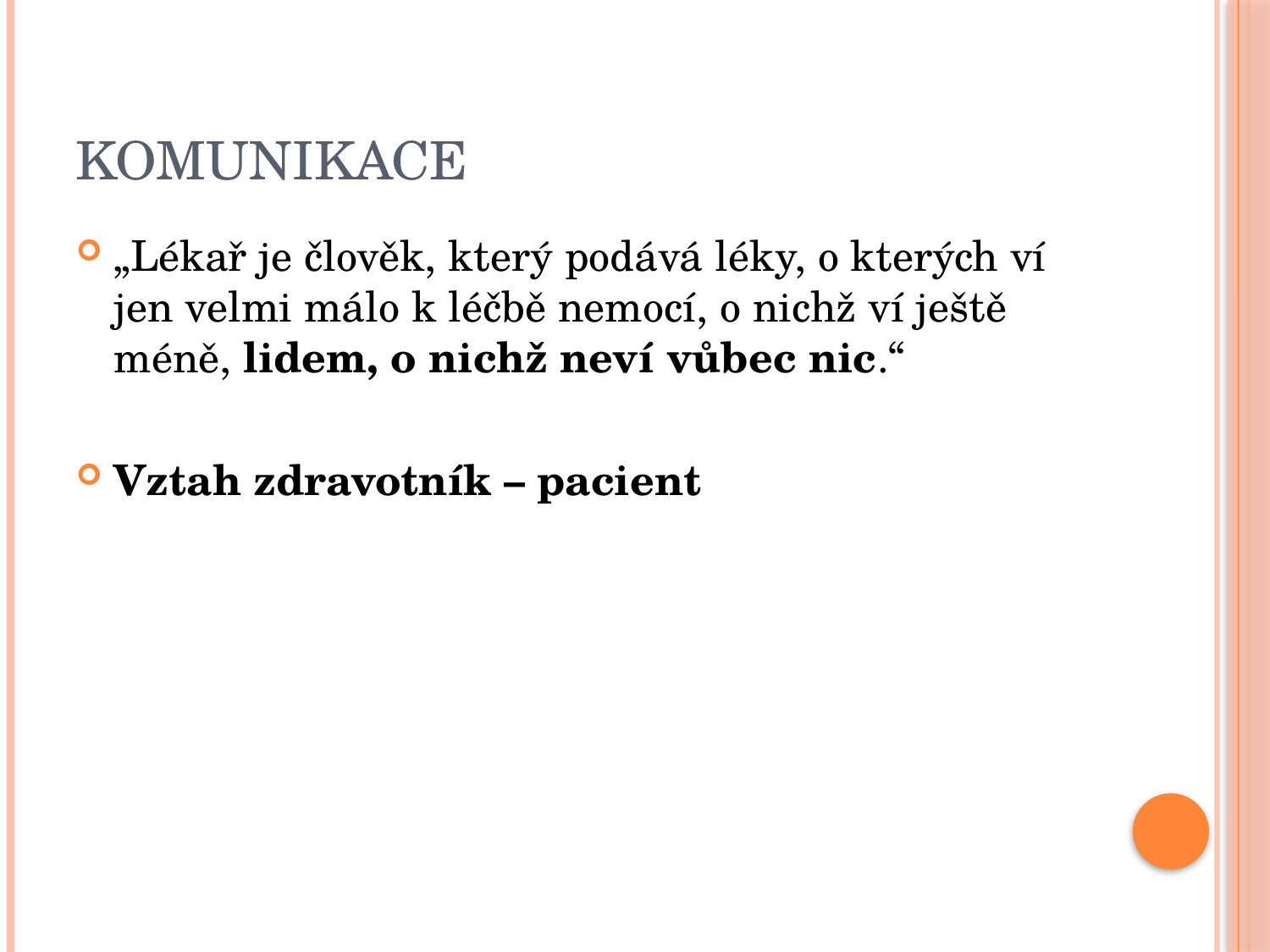

# KOMUNIKACE
„Lékař je člověk, který podává léky, o kterých ví jen velmi málo k léčbě nemocí, o nichž ví ještě méně, lidem, o nichž neví vůbec nic.“

Vztah zdravotník – pacient